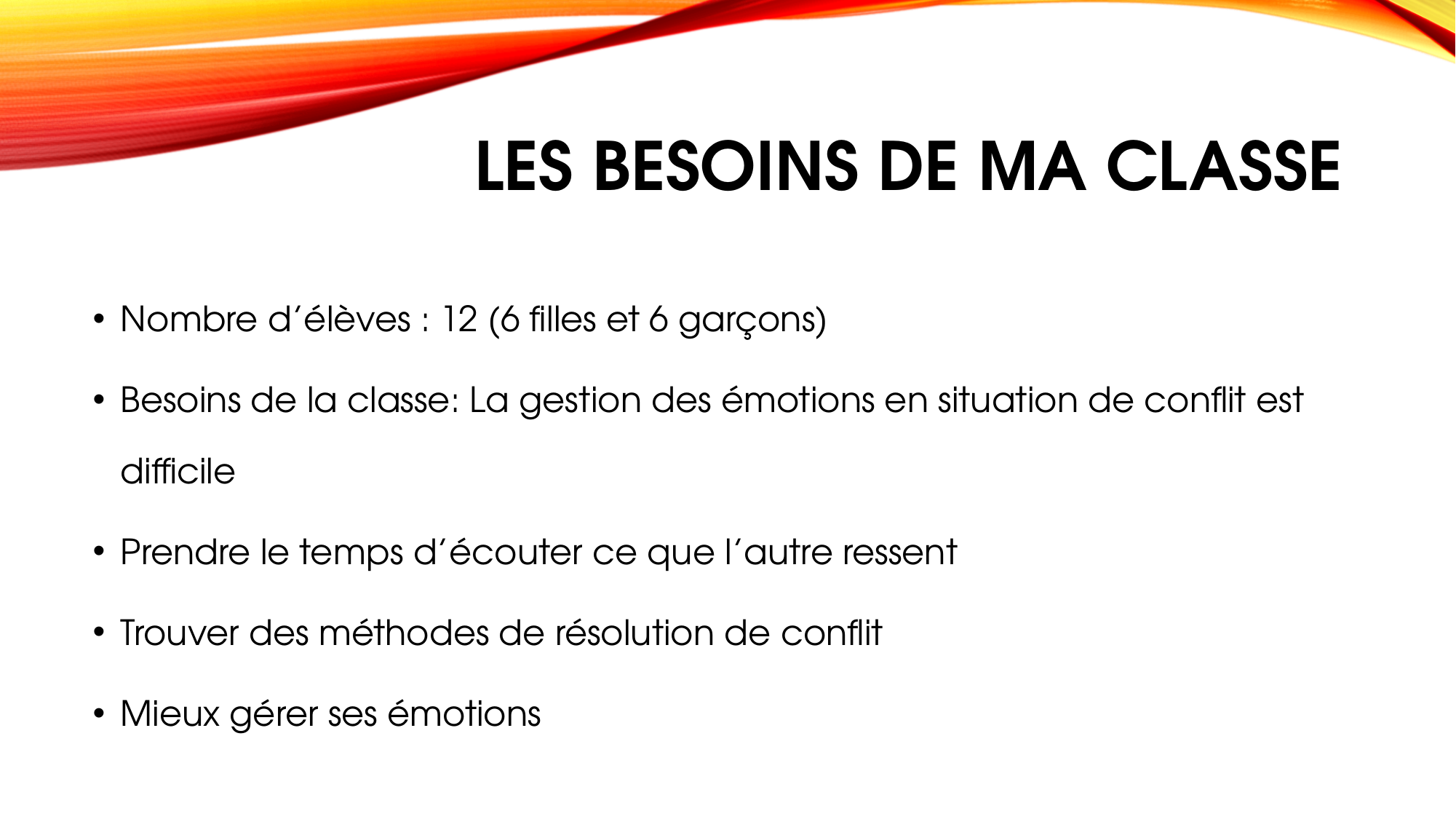

# Les besoins de ma classe
Nombre d’élèves : 12 (6 filles et 6 garçons)
Besoins de la classe: La gestion des émotions en situation de conflit est difficile
Prendre le temps d’écouter ce que l’autre ressent
Trouver des méthodes de résolution de conflit
Mieux gérer ses émotions